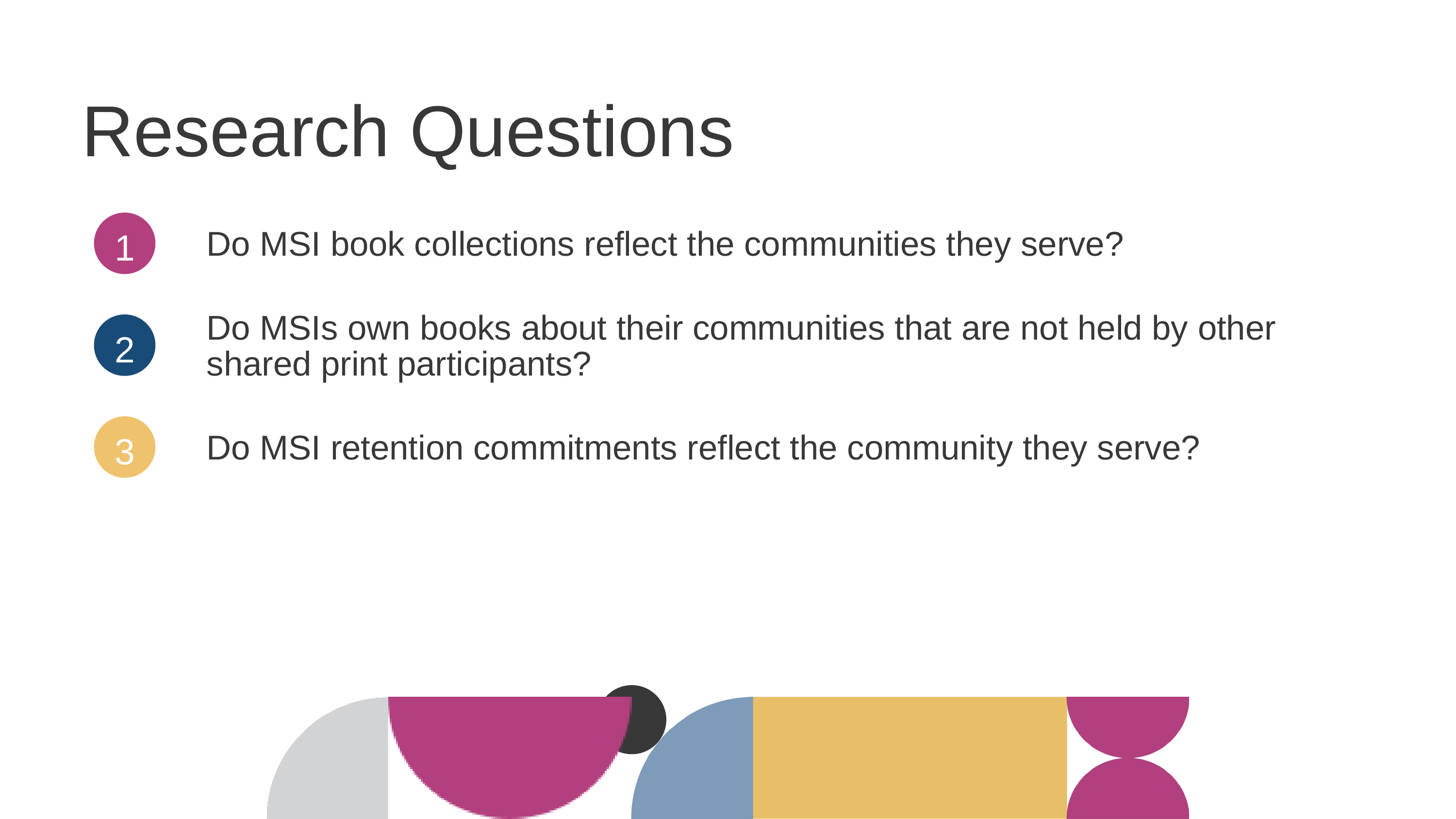

Research Questions
1

Do MSI book collections reflect the communities they serve?
Do MSIs own books about their communities that are not held by other shared print participants?
2

3

Do MSI retention commitments reflect the community they serve?